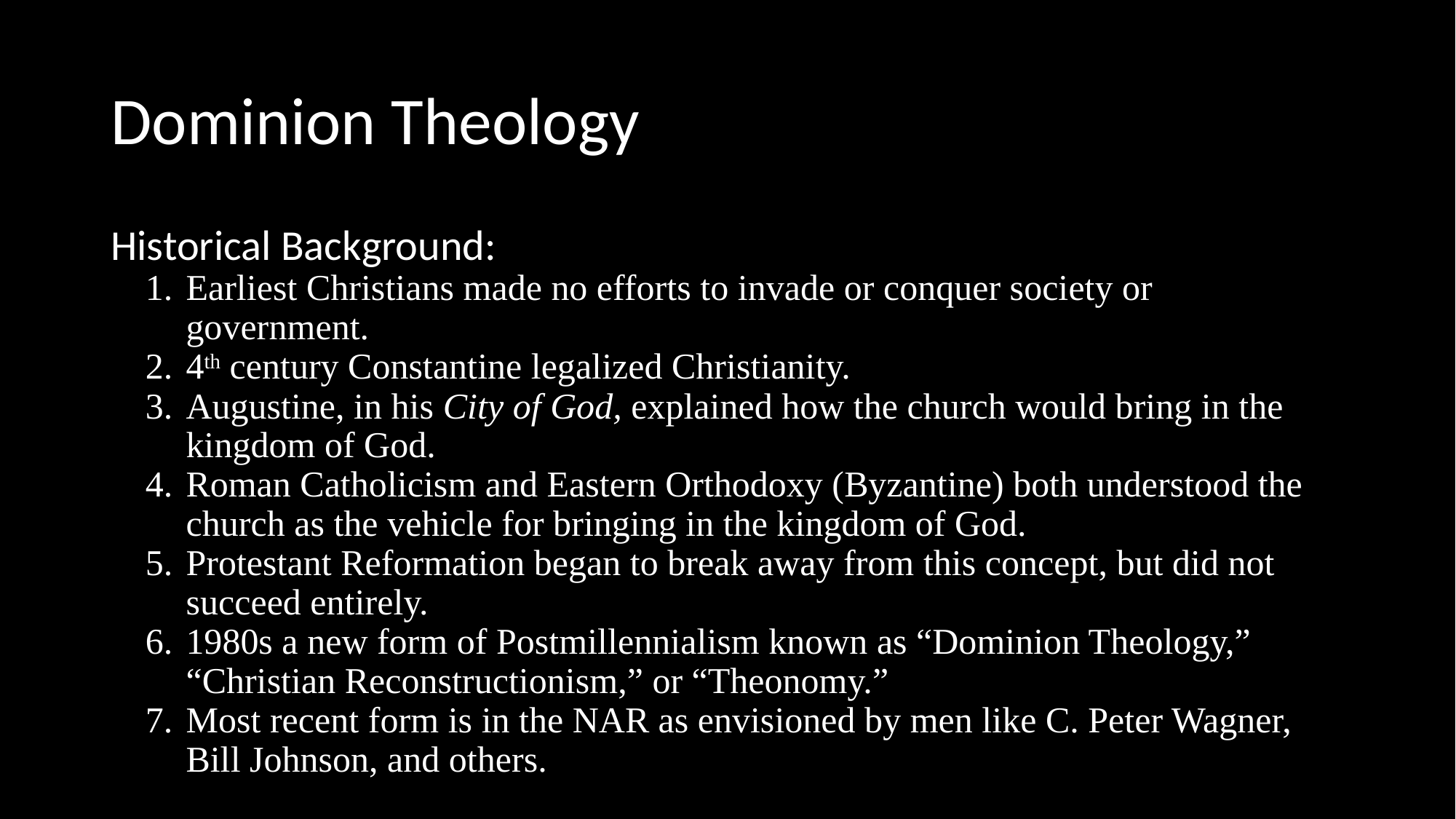

# Dominion Theology
Historical Background:
Earliest Christians made no efforts to invade or conquer society or government.
4th century Constantine legalized Christianity.
Augustine, in his City of God, explained how the church would bring in the kingdom of God.
Roman Catholicism and Eastern Orthodoxy (Byzantine) both understood the church as the vehicle for bringing in the kingdom of God.
Protestant Reformation began to break away from this concept, but did not succeed entirely.
1980s a new form of Postmillennialism known as “Dominion Theology,” “Christian Reconstructionism,” or “Theonomy.”
Most recent form is in the NAR as envisioned by men like C. Peter Wagner, Bill Johnson, and others.